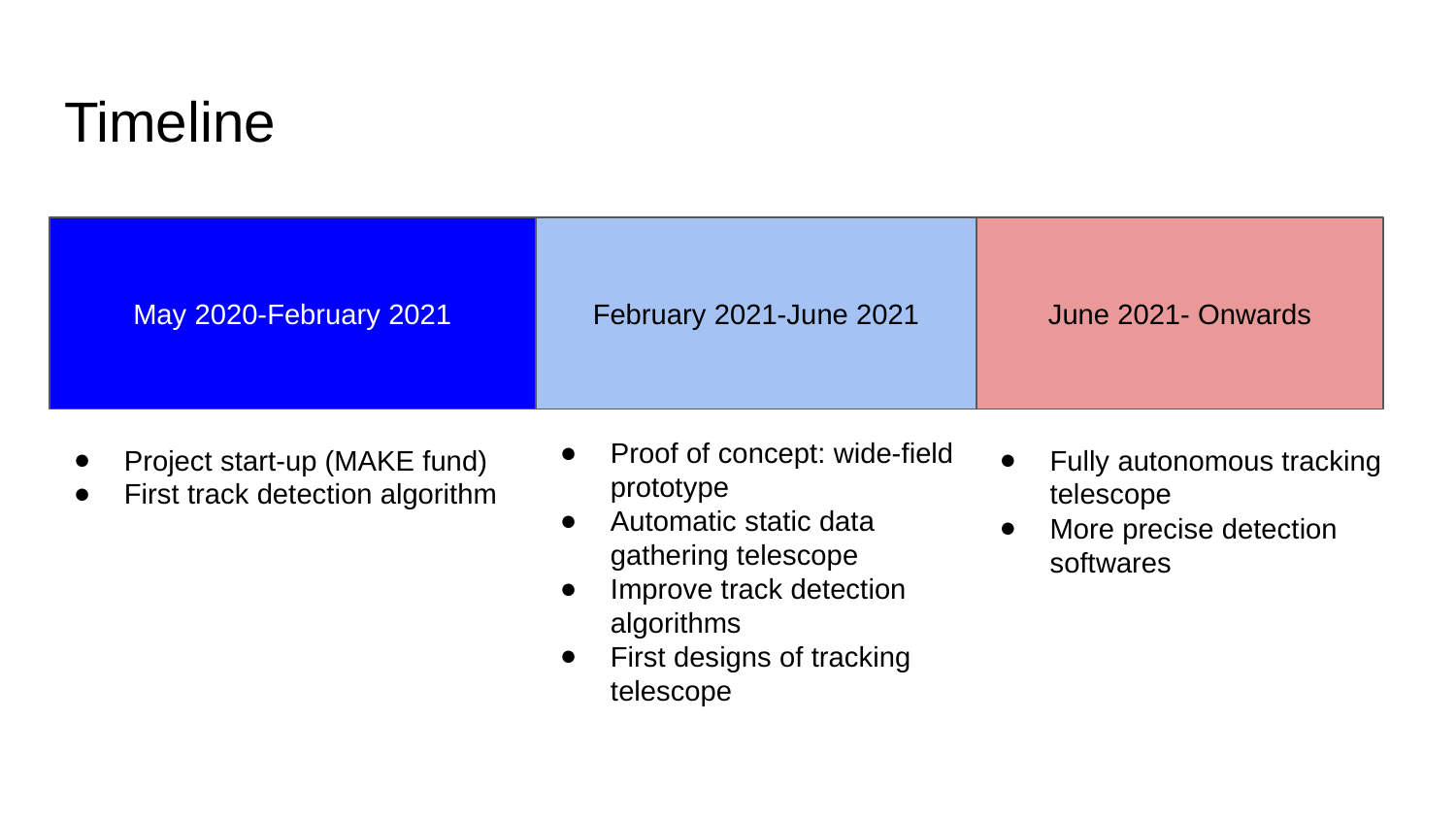

# Timeline
May 2020-February 2021
February 2021-June 2021
June 2021- Onwards
Proof of concept: wide-field prototype
Automatic static data gathering telescope
Improve track detection algorithms
First designs of tracking telescope

Project start-up (MAKE fund)
First track detection algorithm
Fully autonomous tracking telescope
More precise detection softwares